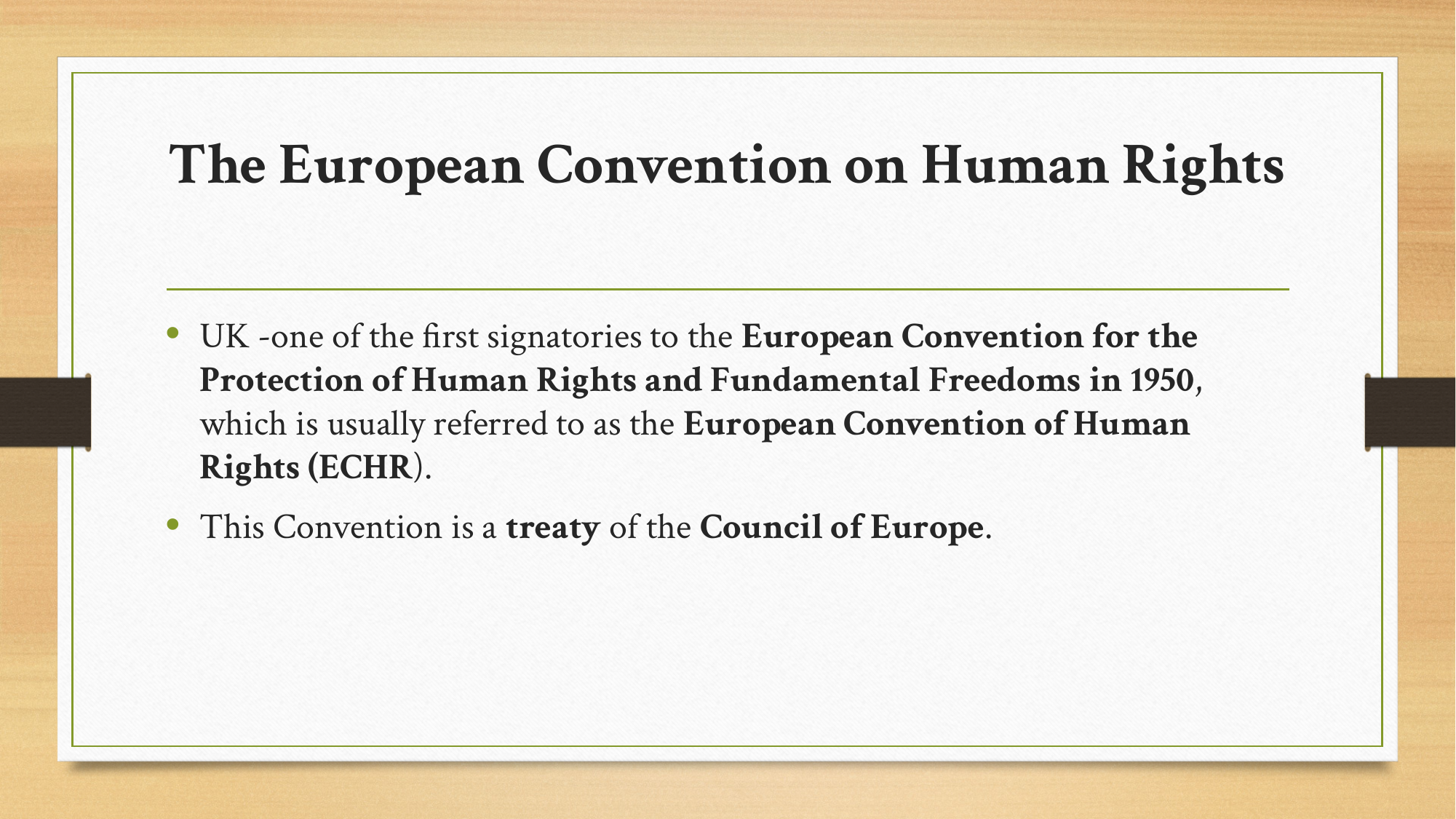

# The European Convention on Human Rights
UK -one of the first signatories to the European Convention for the Protection of Human Rights and Fundamental Freedoms in 1950, which is usually referred to as the European Convention of Human Rights (ECHR).
This Convention is a treaty of the Council of Europe.